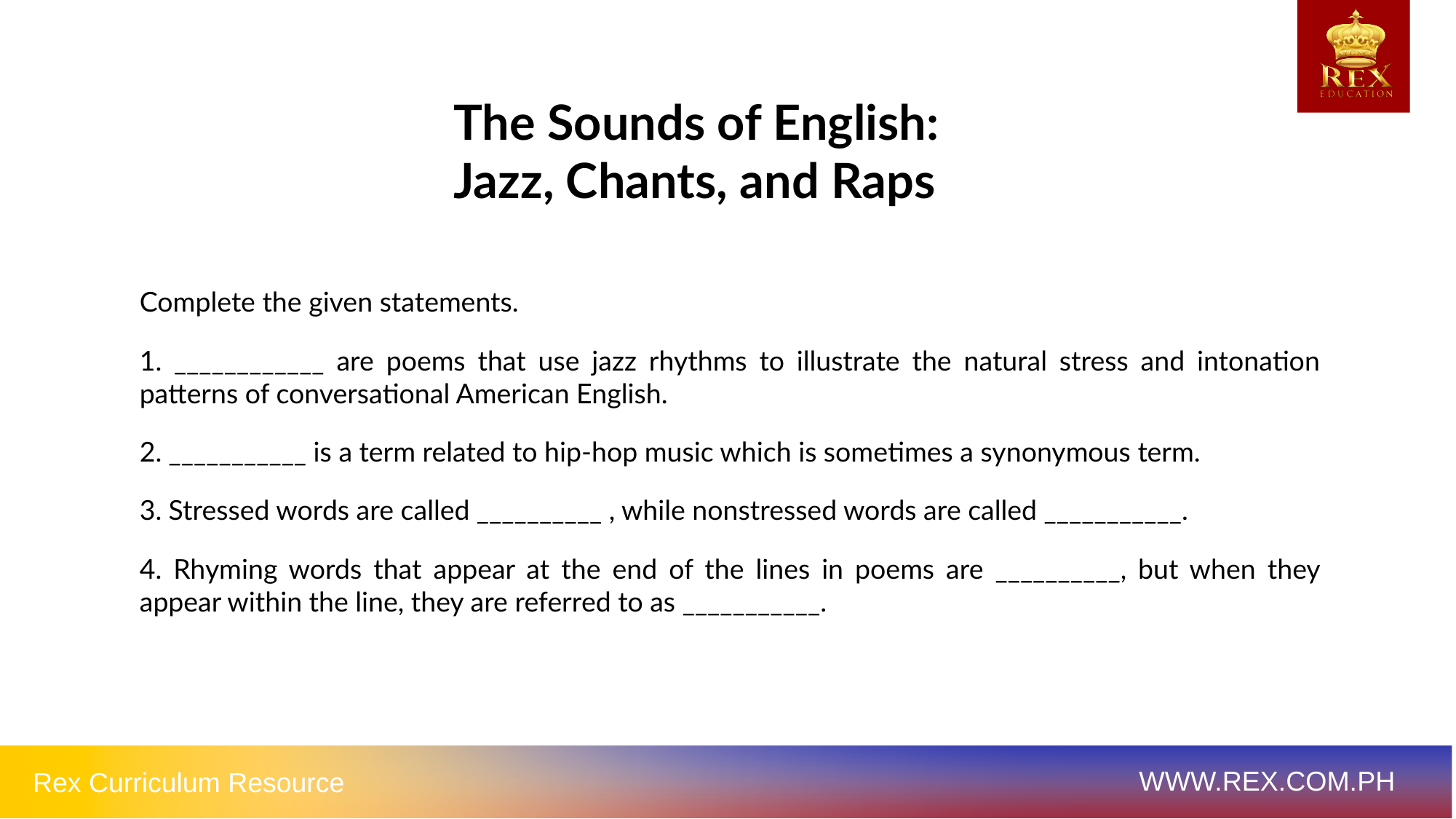

The Sounds of English:
Jazz, Chants, and Raps
Complete the given statements.
1. ____________ are poems that use jazz rhythms to illustrate the natural stress and intonation patterns of conversational American English.
2. ___________ is a term related to hip-hop music which is sometimes a synonymous term.
3. Stressed words are called __________ , while nonstressed words are called ___________.
4. Rhyming words that appear at the end of the lines in poems are __________, but when they appear within the line, they are referred to as ___________.